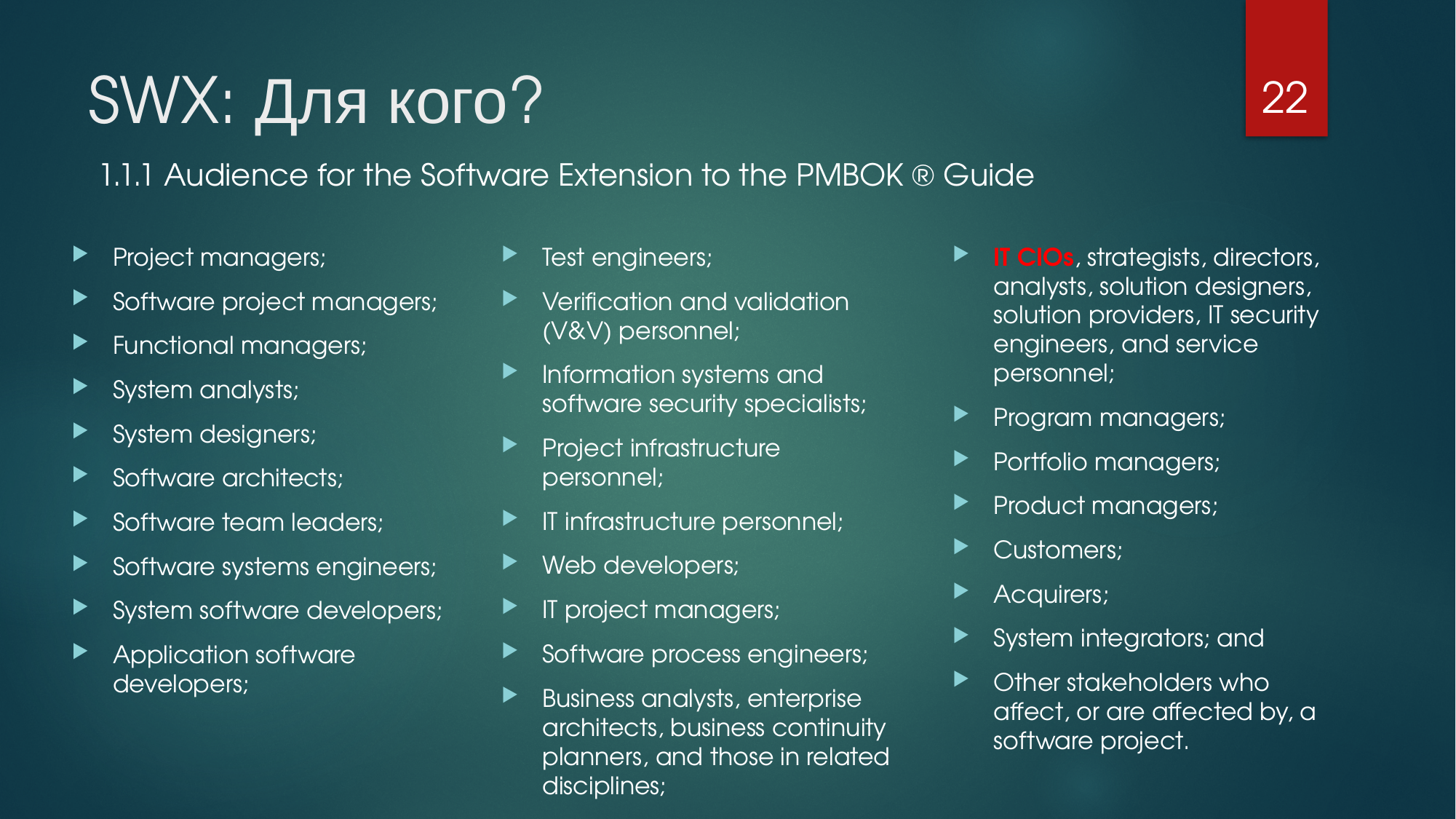

22
# SWX: Для кого?
1.1.1 Audience for the Software Extension to the PMBOK ® Guide
Project managers;
Software project managers;
Functional managers;
System analysts;
System designers;
Software architects;
Software team leaders;
Software systems engineers;
System software developers;
Application software developers;

Test engineers;
Verification and validation (V&V) personnel;
Information systems and software security specialists;
Project infrastructure personnel;
IT infrastructure personnel;
Web developers;
IT project managers;
Software process engineers;
Business analysts, enterprise architects, business continuity planners, and those in related disciplines;

IT CIOs, strategists, directors, analysts, solution designers, solution providers, IT security engineers, and service personnel;
Program managers;
Portfolio managers;
Product managers;
Customers;
Acquirers;
System integrators; and
Other stakeholders who affect, or are affected by, a software project.